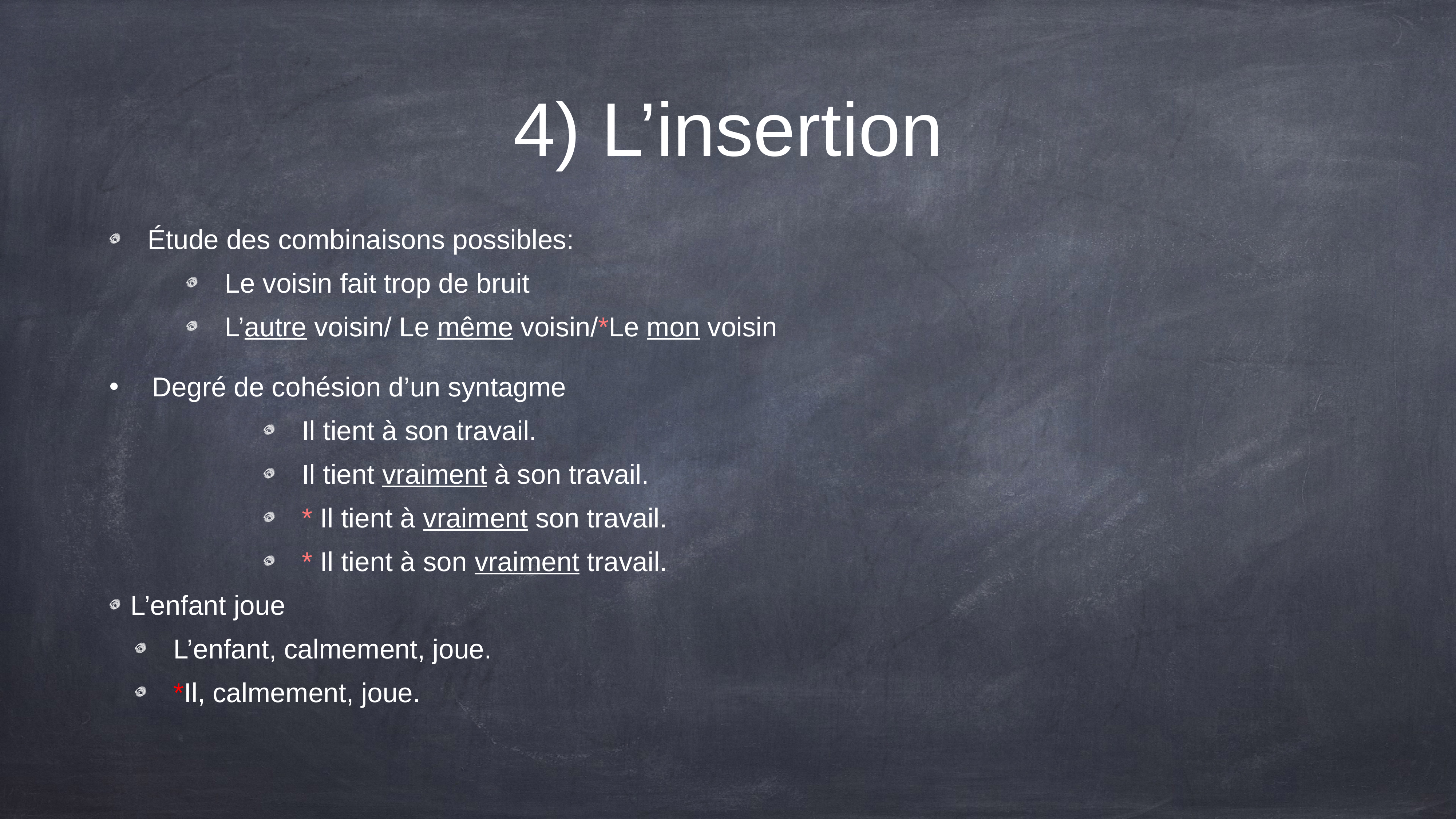

# 4) L’insertion
Étude des combinaisons possibles:
Le voisin fait trop de bruit
L’autre voisin/ Le même voisin/*Le mon voisin
Degré de cohésion d’un syntagme
Il tient à son travail.
Il tient vraiment à son travail.
* Il tient à vraiment son travail.
* Il tient à son vraiment travail.
L’enfant joue
L’enfant, calmement, joue.
*Il, calmement, joue.